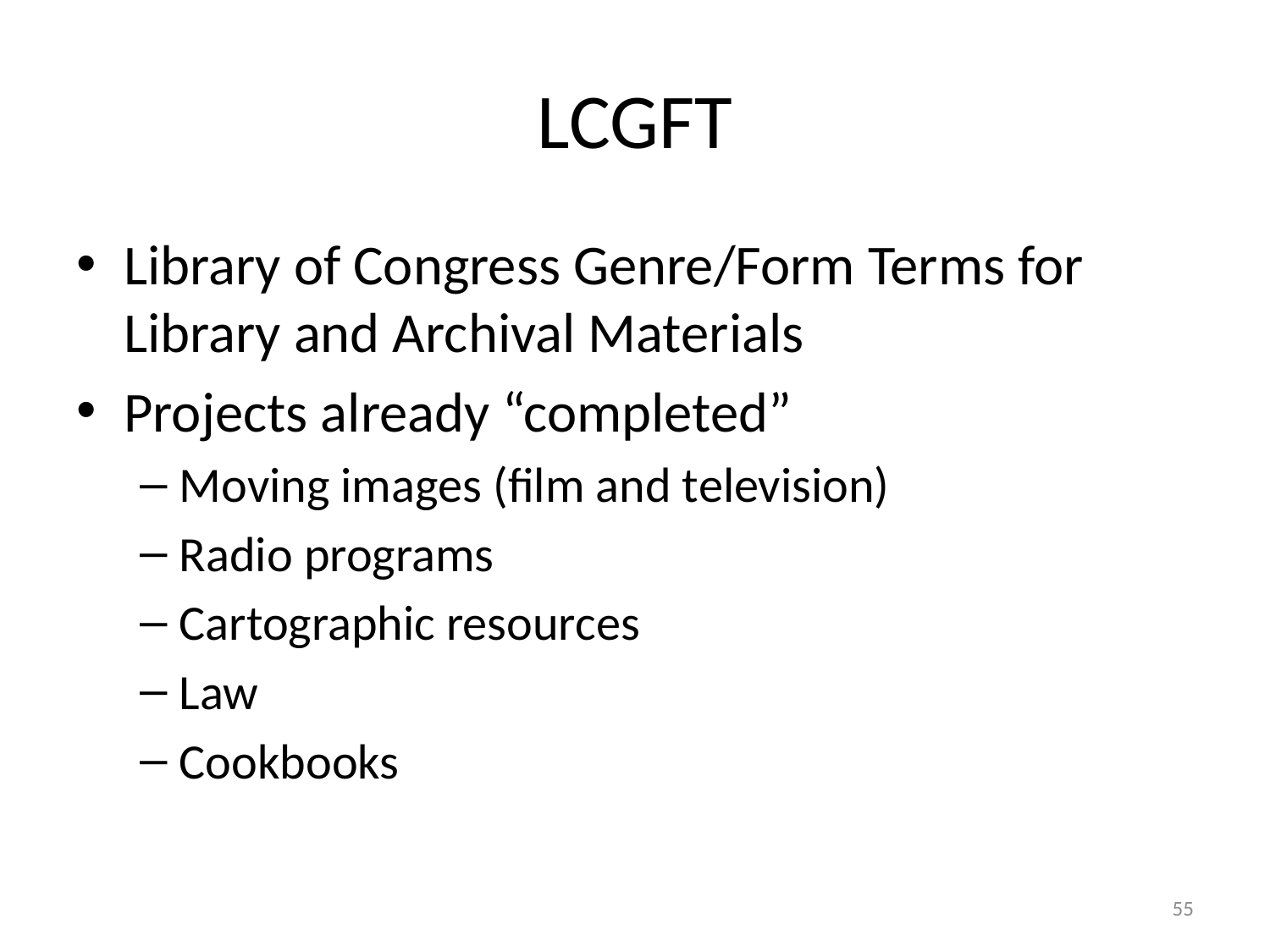

# LCGFT
Library of Congress Genre/Form Terms for Library and Archival Materials
Projects already “completed”
Moving images (film and television)
Radio programs
Cartographic resources
Law
Cookbooks
55